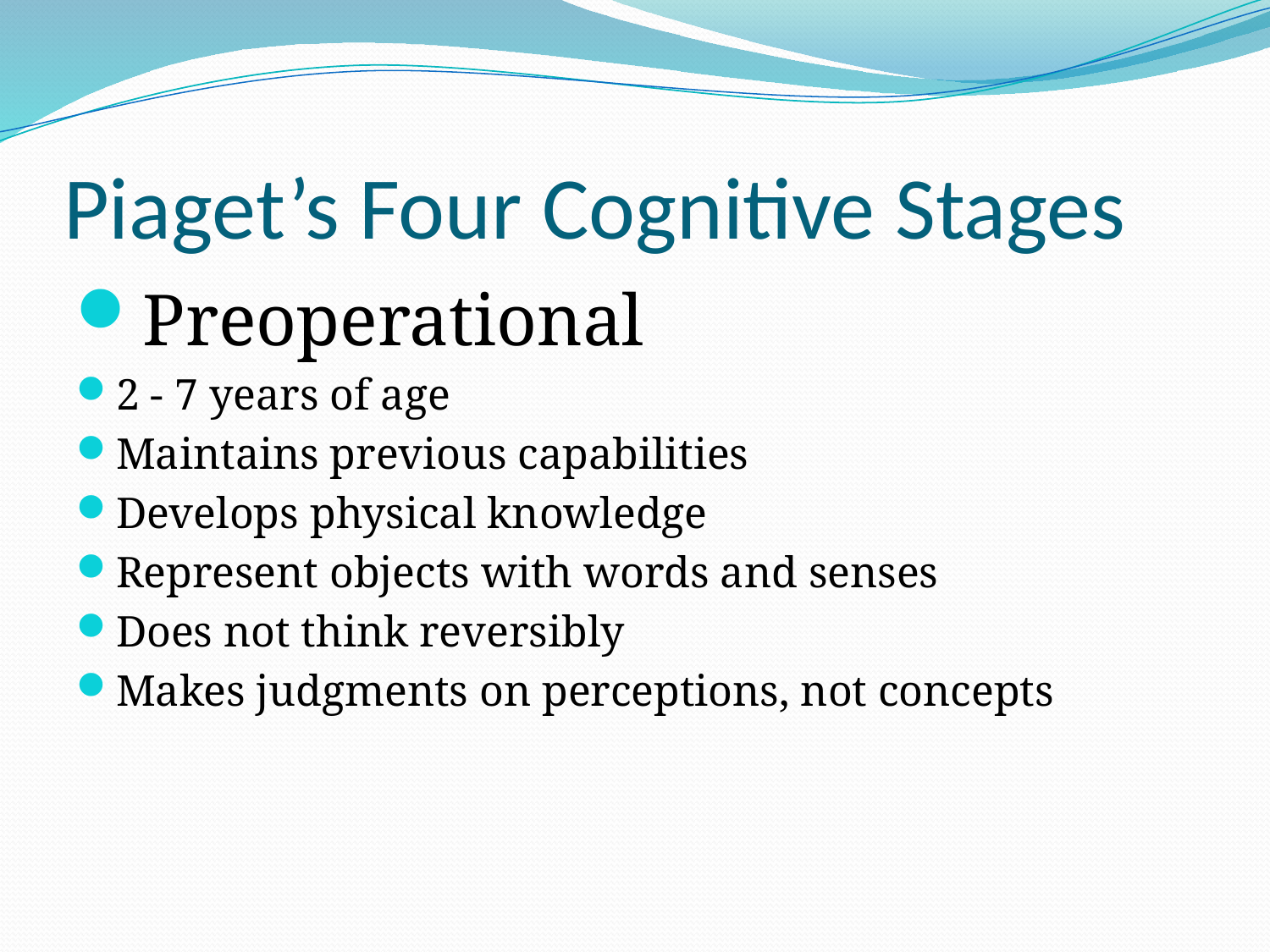

# Piaget’s Four Cognitive Stages
Preoperational
2 - 7 years of age
Maintains previous capabilities
Develops physical knowledge
Represent objects with words and senses
Does not think reversibly
Makes judgments on perceptions, not concepts